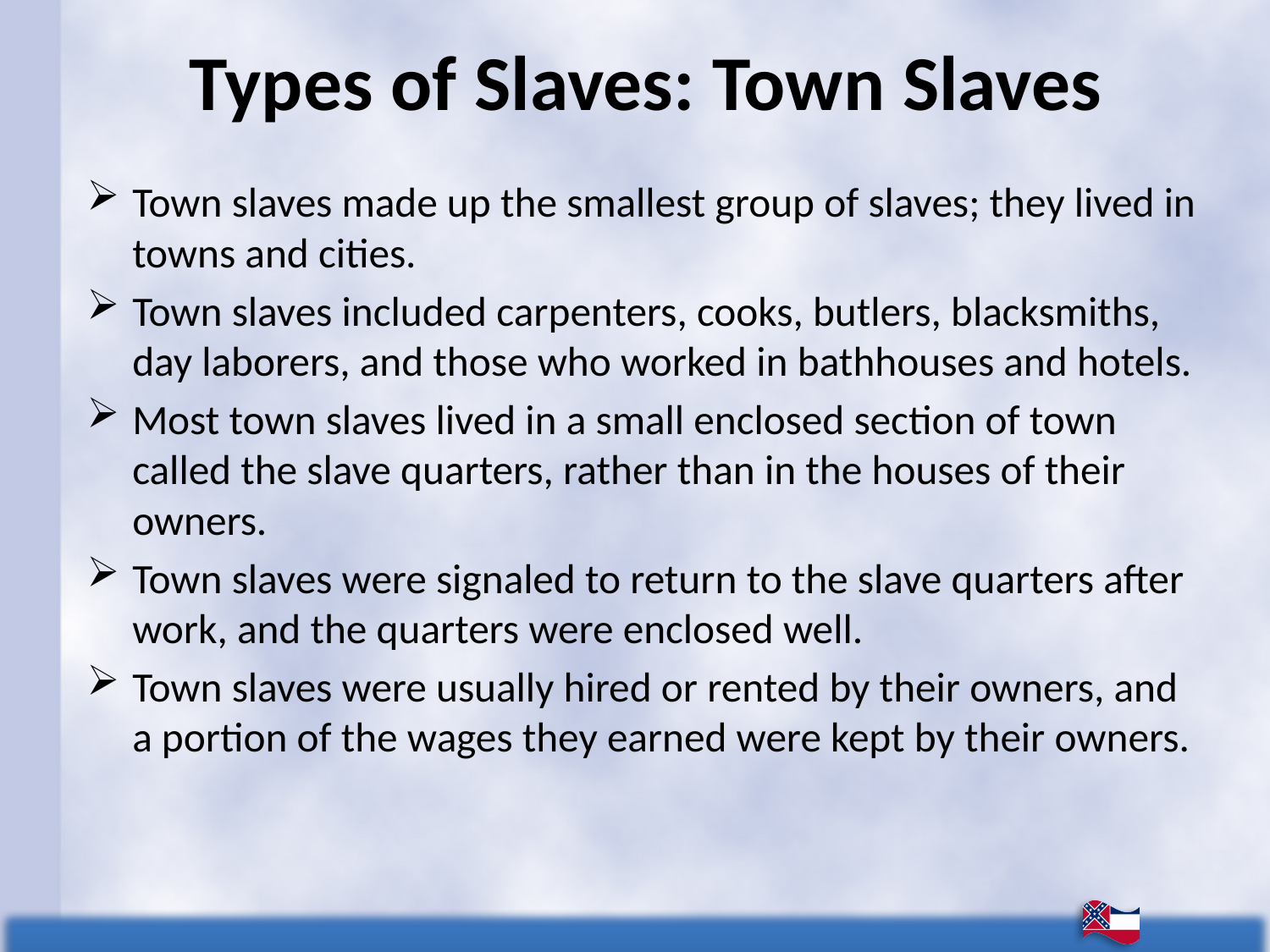

# Types of Slaves: Town Slaves
Town slaves made up the smallest group of slaves; they lived in towns and cities.
Town slaves included carpenters, cooks, butlers, blacksmiths, day laborers, and those who worked in bathhouses and hotels.
Most town slaves lived in a small enclosed section of town called the slave quarters, rather than in the houses of their owners.
Town slaves were signaled to return to the slave quarters after work, and the quarters were enclosed well.
Town slaves were usually hired or rented by their owners, and a portion of the wages they earned were kept by their owners.